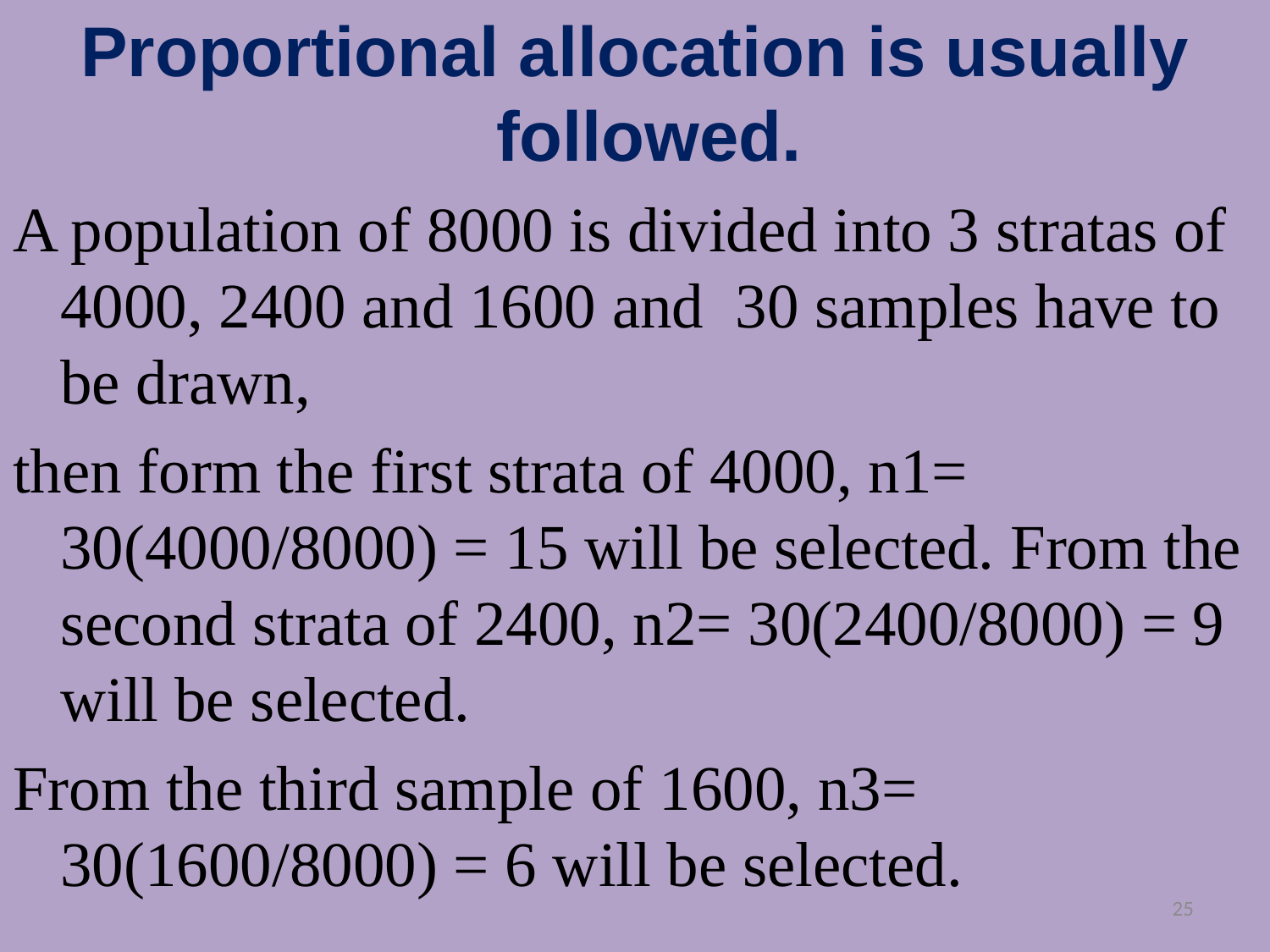

Proportional allocation is usually followed.
A population of 8000 is divided into 3 stratas of 4000, 2400 and 1600 and  30 samples have to be drawn,
then form the first strata of 4000, n1= 30(4000/8000) = 15 will be selected. From the second strata of 2400, n2= 30(2400/8000) = 9 will be selected.
From the third sample of 1600, n3= 30(1600/8000) = 6 will be selected.

25